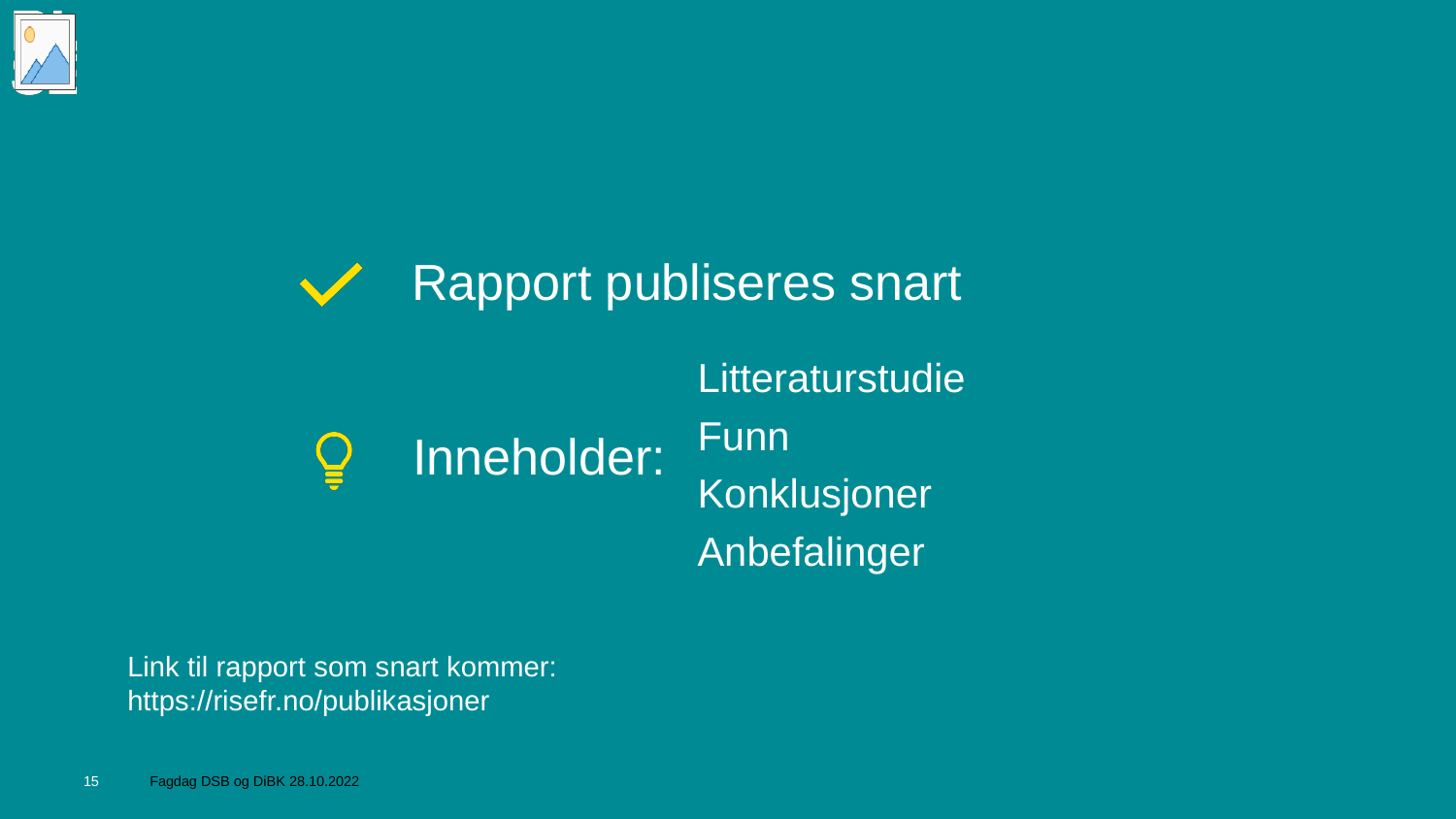

Rapport publiseres snart
Inneholder:
Litteraturstudie
Funn
Konklusjoner
Anbefalinger
#
Link til rapport som snart kommer: https://risefr.no/publikasjoner
15
Fagdag DSB og DiBK 28.10.2022